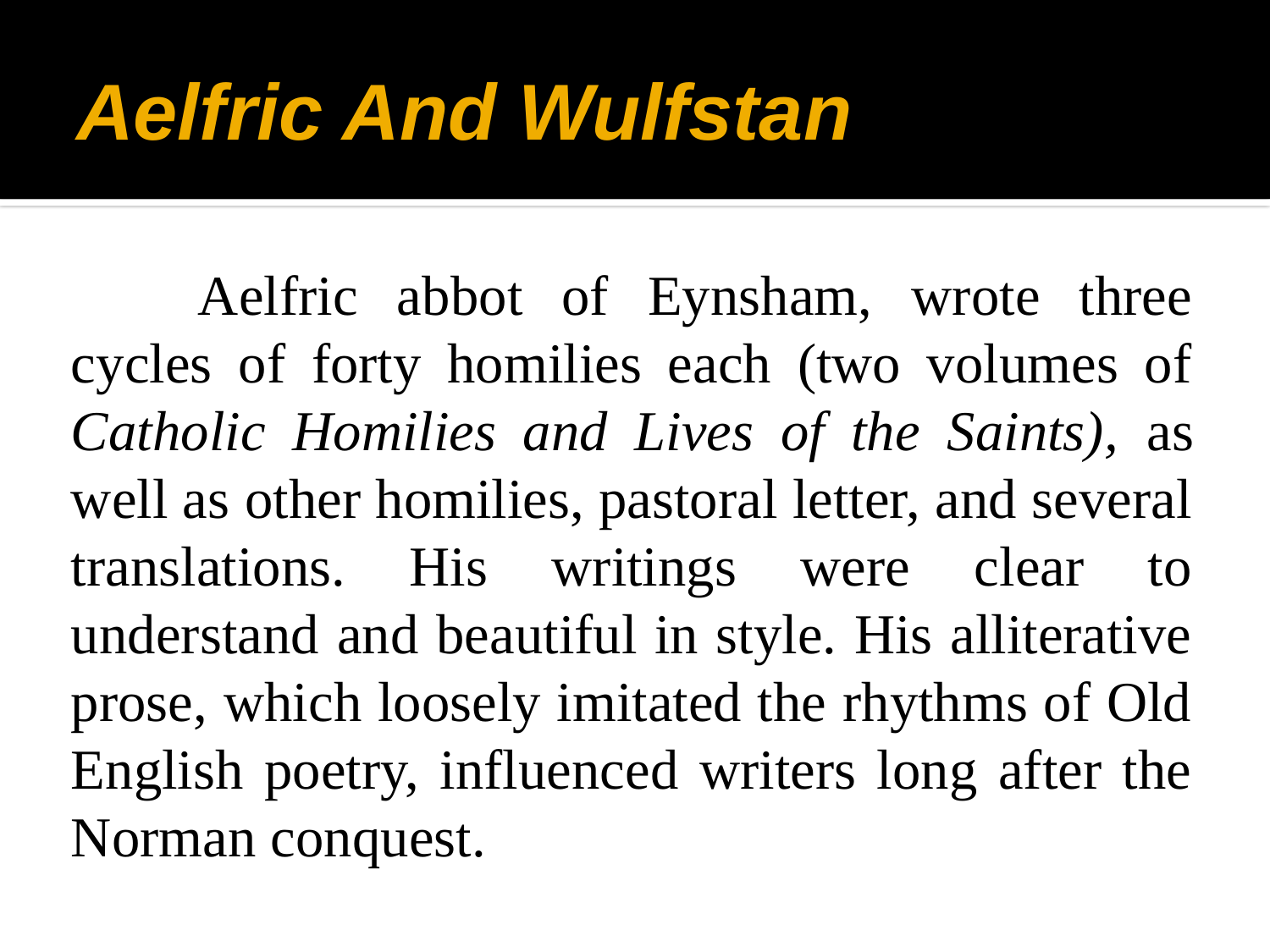

# Aelfric And Wulfstan
	Aelfric abbot of Eynsham, wrote three cycles of forty homilies each (two volumes of Catholic Homilies and Lives of the Saints), as well as other homilies, pastoral letter, and several translations. His writings were clear to understand and beautiful in style. His alliterative prose, which loosely imitated the rhythms of Old English poetry, influenced writers long after the Norman conquest.